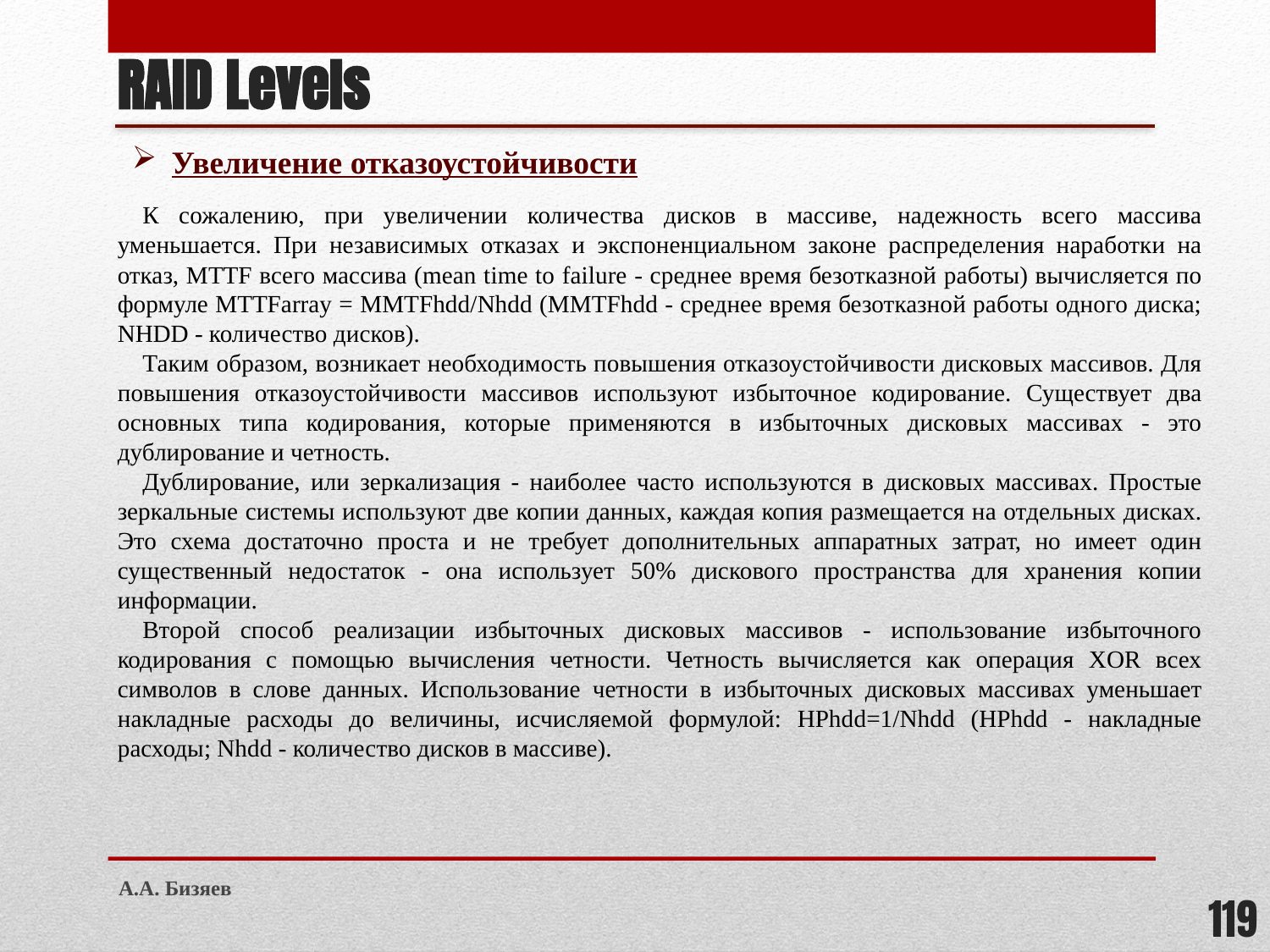

RAID Levels
Увеличение отказоустойчивости
К сожалению, при увеличении количества дисков в массиве, надежность всего массива уменьшается. При независимых отказах и экспоненциальном законе распределения наработки на отказ, MTTF всего массива (mean time to failure - среднее время безотказной работы) вычисляется по формуле MTTFarray = MMTFhdd/Nhdd (MMTFhdd - среднее время безотказной работы одного диска; NHDD - количество дисков).
Таким образом, возникает необходимость повышения отказоустойчивости дисковых массивов. Для повышения отказоустойчивости массивов используют избыточное кодирование. Существует два основных типа кодирования, которые применяются в избыточных дисковых массивах - это дублирование и четность.
Дублирование, или зеркализация - наиболее часто используются в дисковых массивах. Простые зеркальные системы используют две копии данных, каждая копия размещается на отдельных дисках. Это схема достаточно проста и не требует дополнительных аппаратных затрат, но имеет один существенный недостаток - она использует 50% дискового пространства для хранения копии информации.
Второй способ реализации избыточных дисковых массивов - использование избыточного кодирования с помощью вычисления четности. Четность вычисляется как операция XOR всех символов в слове данных. Использование четности в избыточных дисковых массивах уменьшает накладные расходы до величины, исчисляемой формулой: НРhdd=1/Nhdd (НРhdd - накладные расходы; Nhdd - количество дисков в массиве).
А.А. Бизяев
119